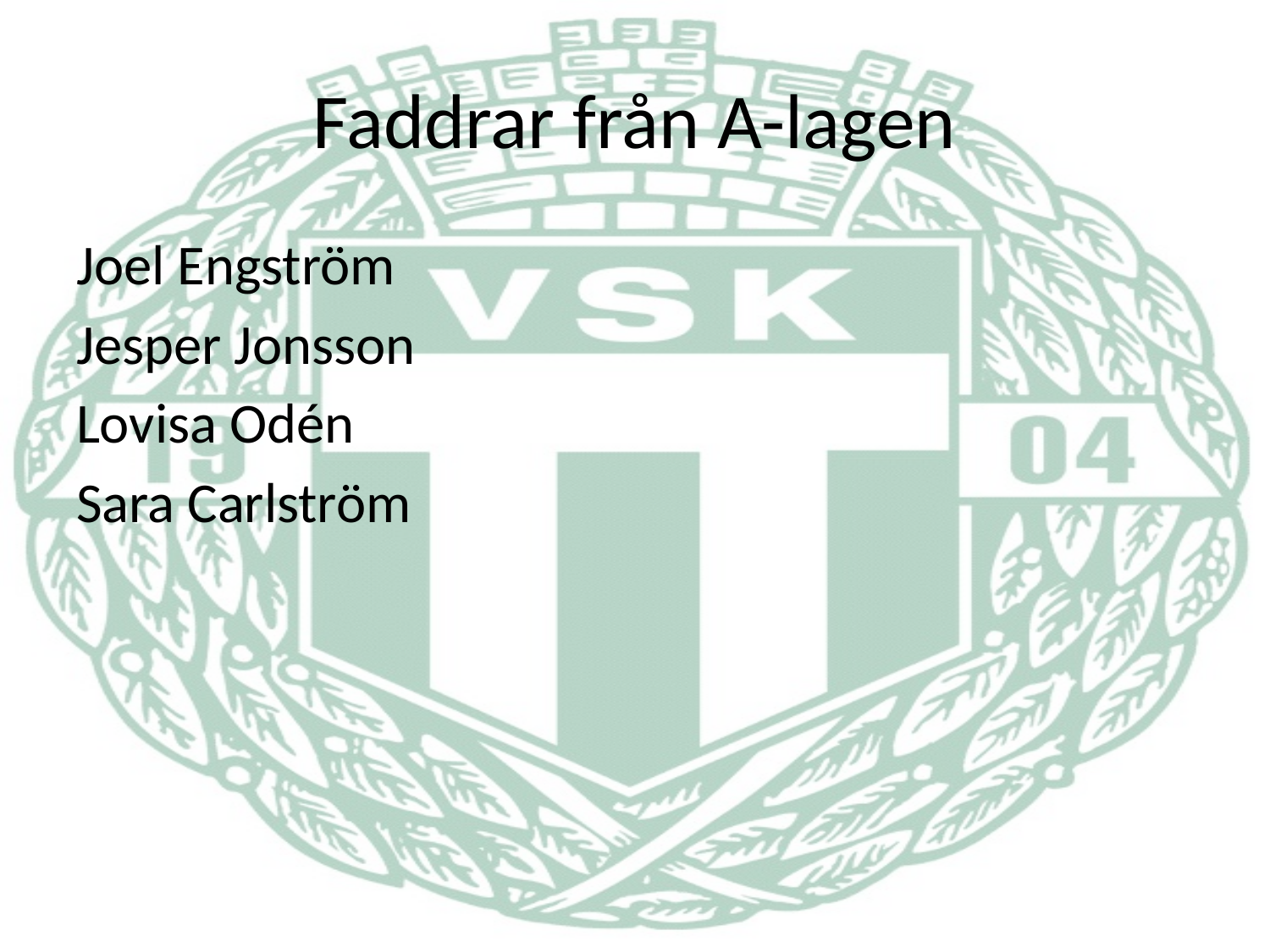

# Faddrar från A-lagen
Joel Engström
Jesper Jonsson
Lovisa Odén
Sara Carlström